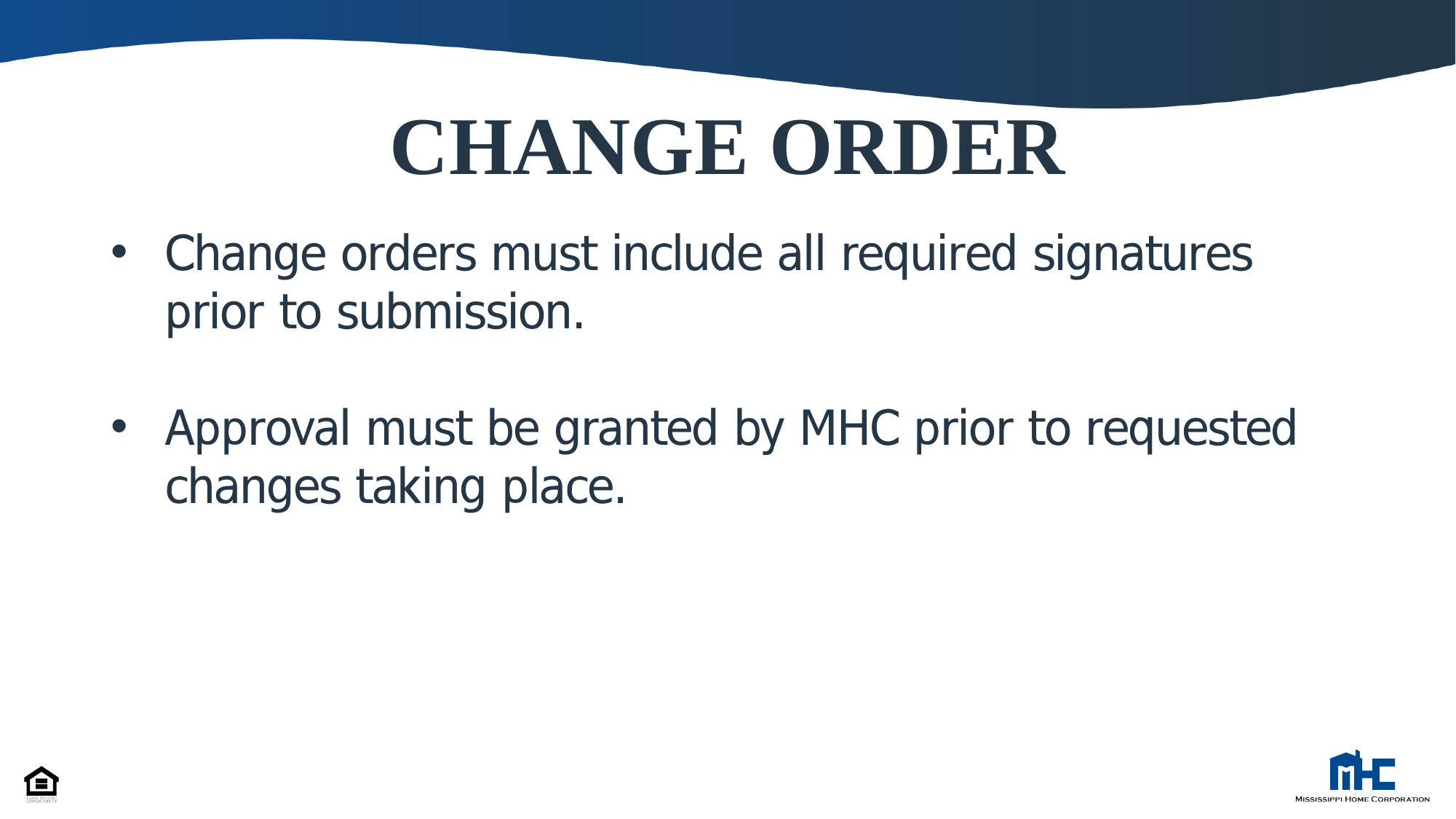

# CHANGE ORDER
Change orders must include all required signatures prior to submission.

Approval must be granted by MHC prior to requested changes taking place.